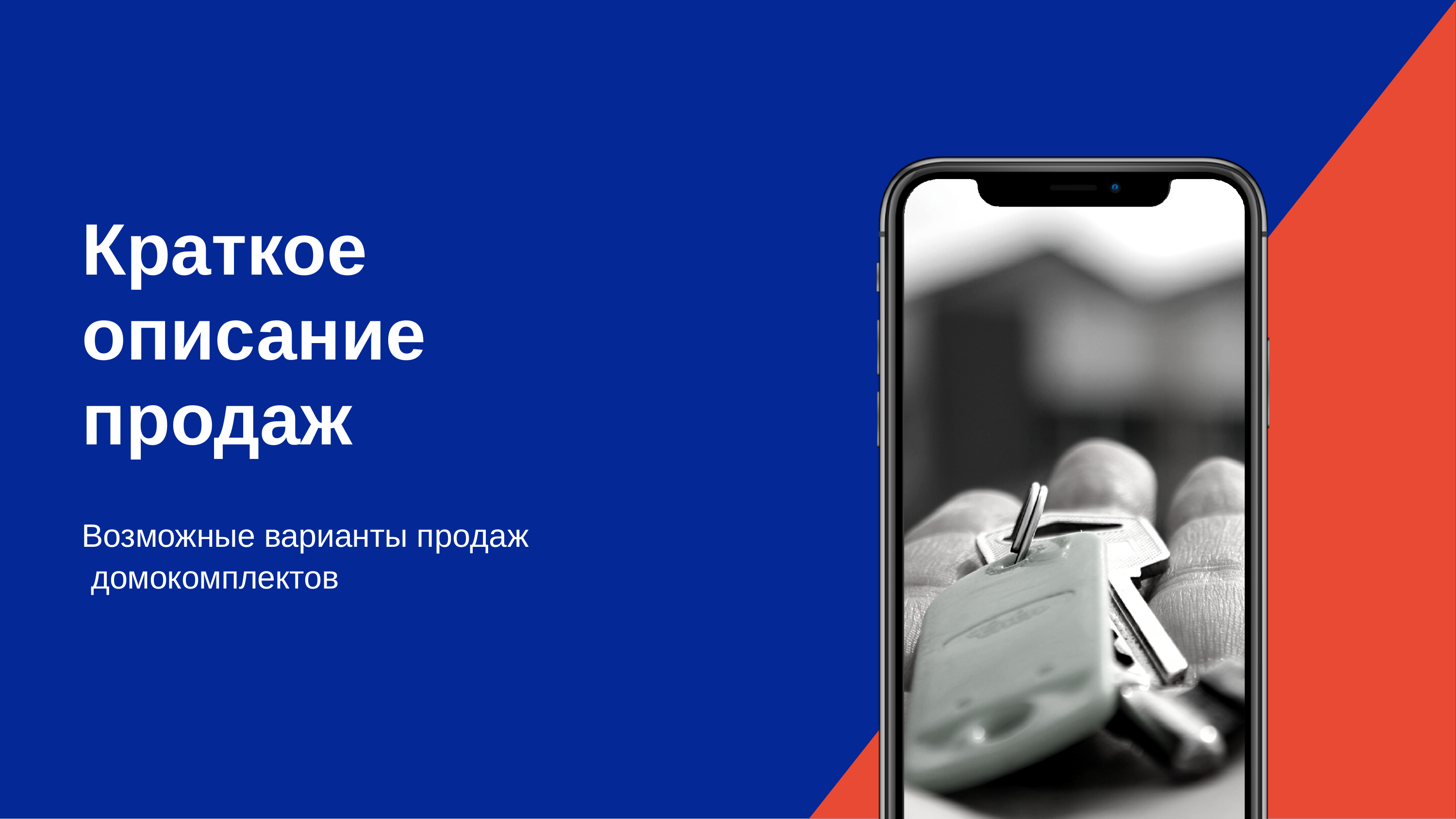

Краткое  описание  продаж
Возможные варианты продаж  домокомплектов